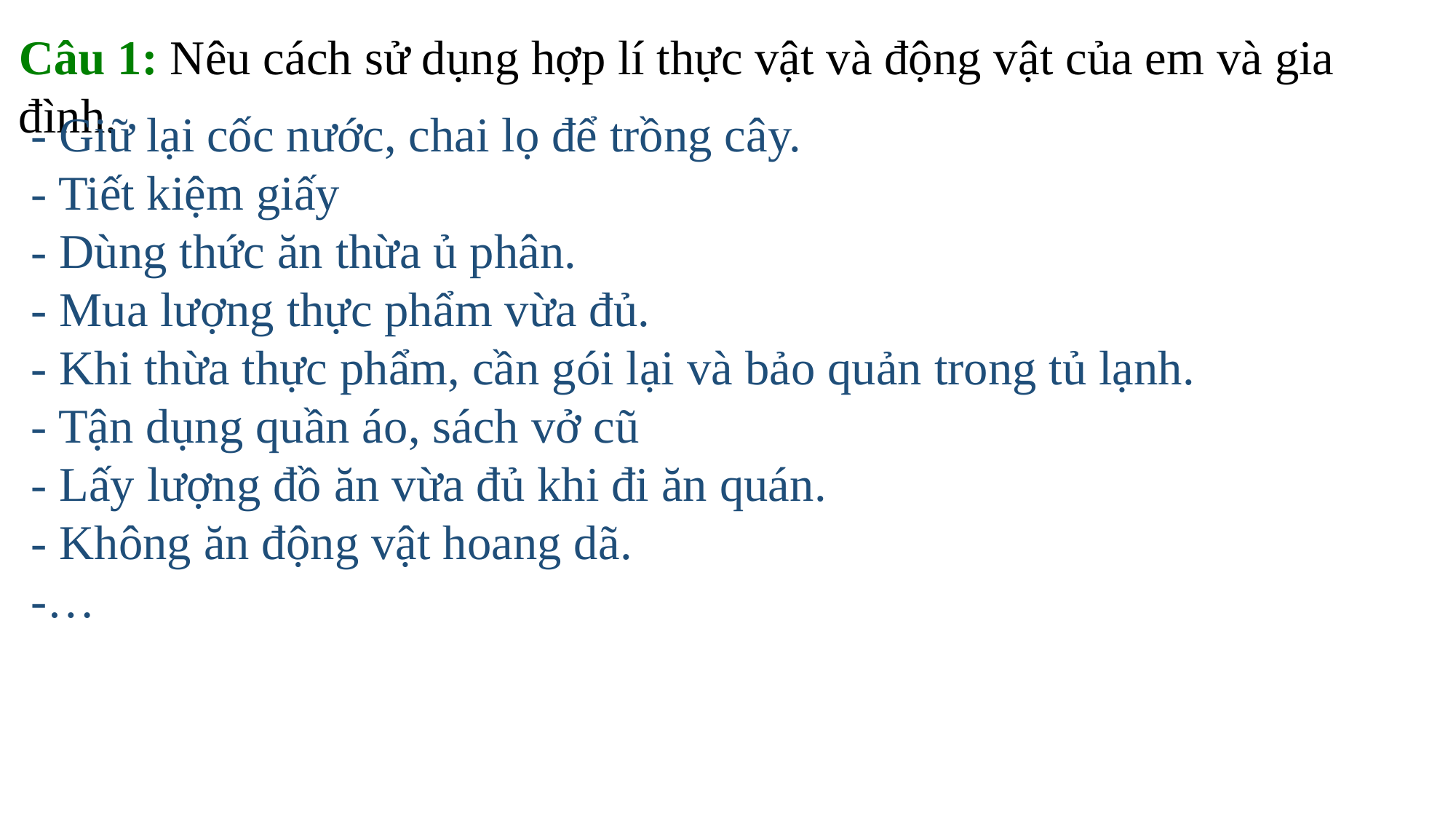

Câu 1: Nêu cách sử dụng hợp lí thực vật và động vật của em và gia đình.
- Giữ lại cốc nước, chai lọ để trồng cây.
- Tiết kiệm giấy
- Dùng thức ăn thừa ủ phân.
- Mua lượng thực phẩm vừa đủ.
- Khi thừa thực phẩm, cần gói lại và bảo quản trong tủ lạnh.
- Tận dụng quần áo, sách vở cũ
- Lấy lượng đồ ăn vừa đủ khi đi ăn quán.
- Không ăn động vật hoang dã.
-…